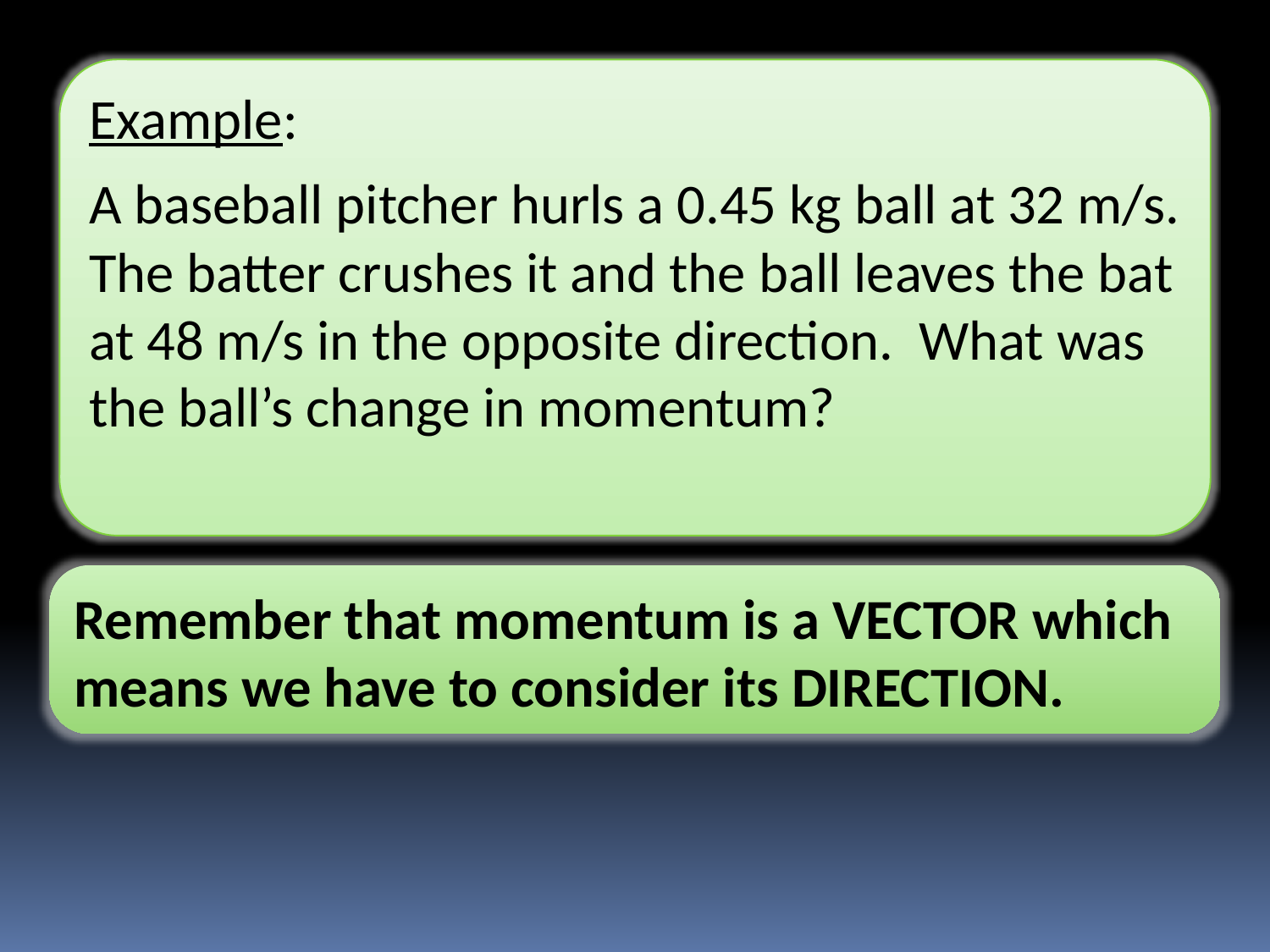

Example:
A baseball pitcher hurls a 0.45 kg ball at 32 m/s. The batter crushes it and the ball leaves the bat at 48 m/s in the opposite direction.  What was the ball’s change in momentum?
Remember that momentum is a VECTOR which means we have to consider its DIRECTION.